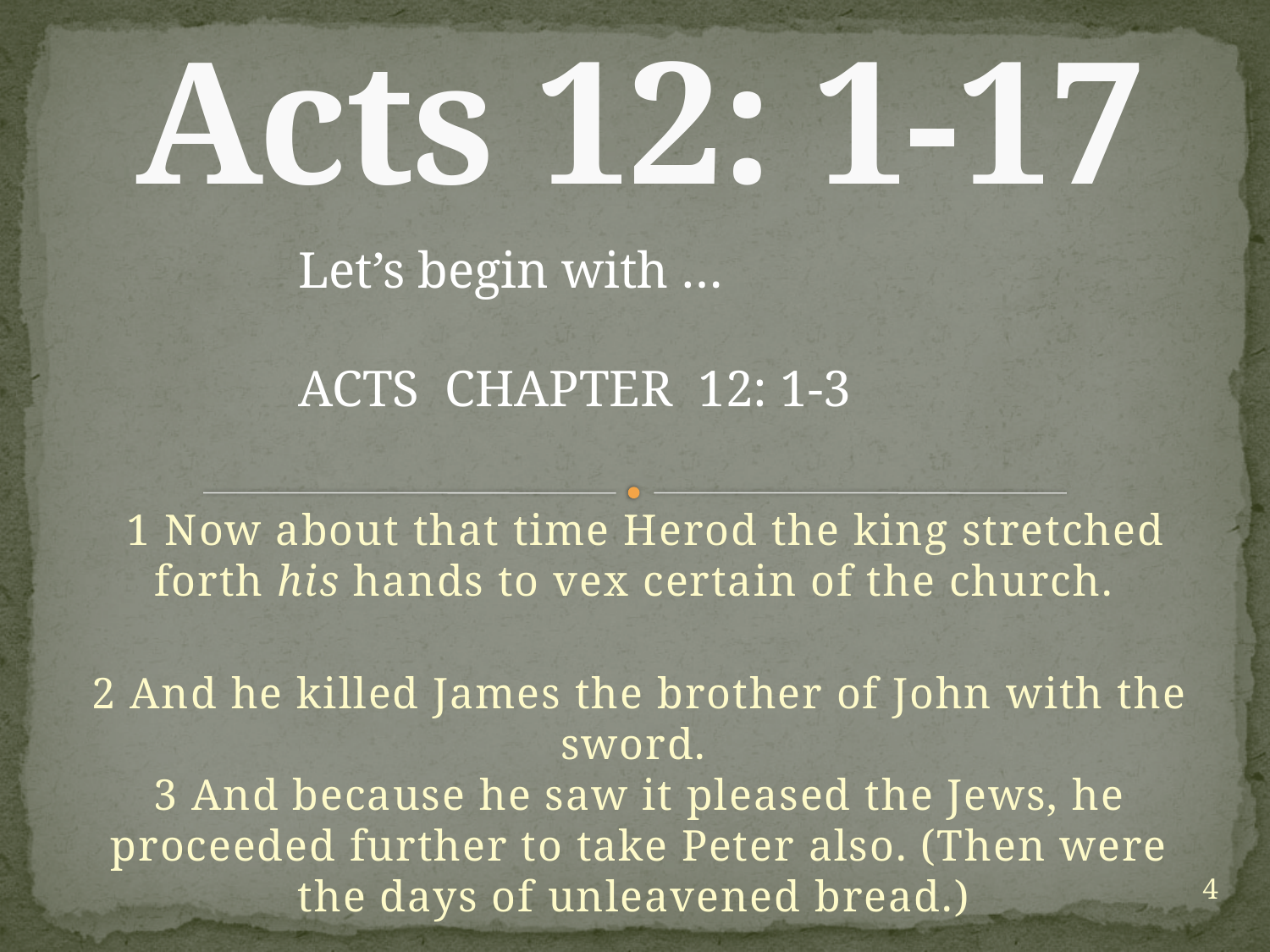

# Acts 12: 1-17
Let’s begin with …

ACTS  CHAPTER  12: 1-3
 1 Now about that time Herod the king stretched forth his hands to vex certain of the church.
2 And he killed James the brother of John with the sword.
3 And because he saw it pleased the Jews, he proceeded further to take Peter also. (Then were the days of unleavened bread.)
4